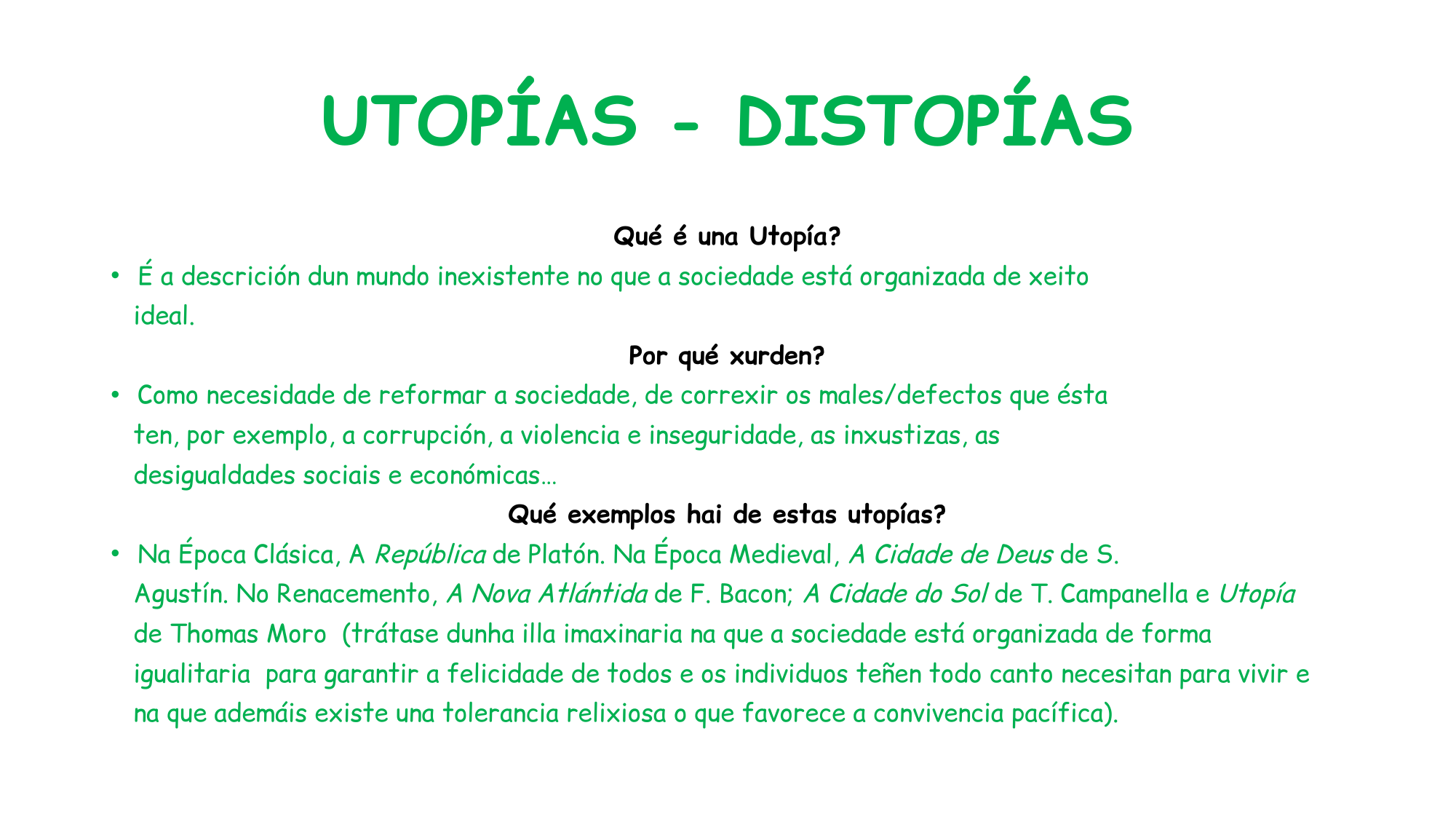

# UTOPÍAS - DISTOPÍAS
Qué é una Utopía?
É a descrición dun mundo inexistente no que a sociedade está organizada de xeito
   ideal.
Por qué xurden?
Como necesidade de reformar a sociedade, de correxir os males/defectos que ésta
   ten, por exemplo, a corrupción, a violencia e inseguridade, as inxustizas, as
   desigualdades sociais e económicas…
Qué exemplos hai de estas utopías?
Na Época Clásica, A República de Platón. Na Época Medieval, A Cidade de Deus de S.
   Agustín. No Renacemento, A Nova Atlántida de F. Bacon; A Cidade do Sol de T. Campanella e Utopía
   de Thomas Moro  (trátase dunha illa imaxinaria na que a sociedade está organizada de forma
   igualitaria  para garantir a felicidade de todos e os individuos teñen todo canto necesitan para vivir e
   na que ademáis existe una tolerancia relixiosa o que favorece a convivencia pacífica).